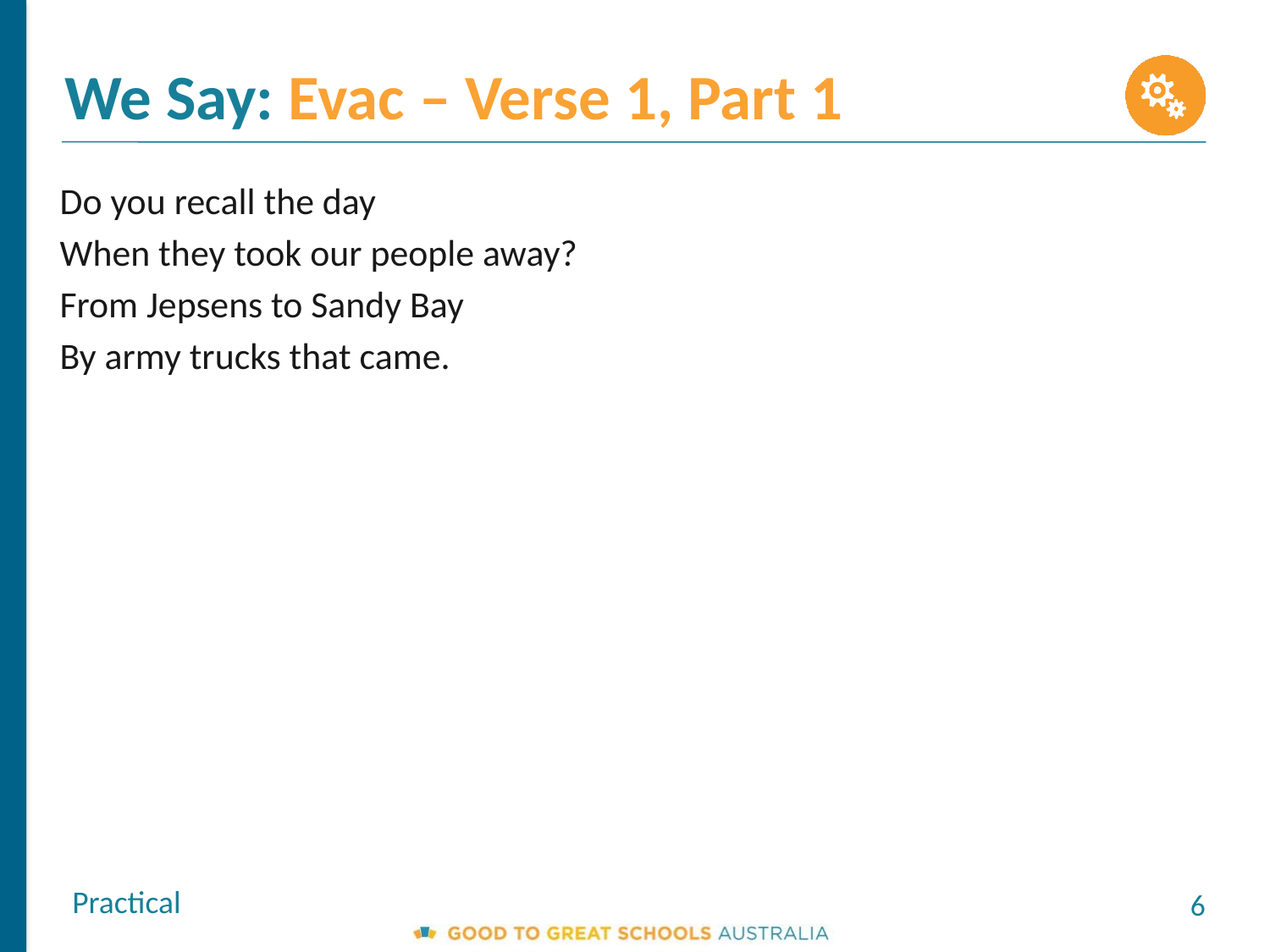

We Say: Evac – Verse 1, Part 1
Do you recall the day
When they took our people away?
From Jepsens to Sandy Bay
By army trucks that came.

Practical